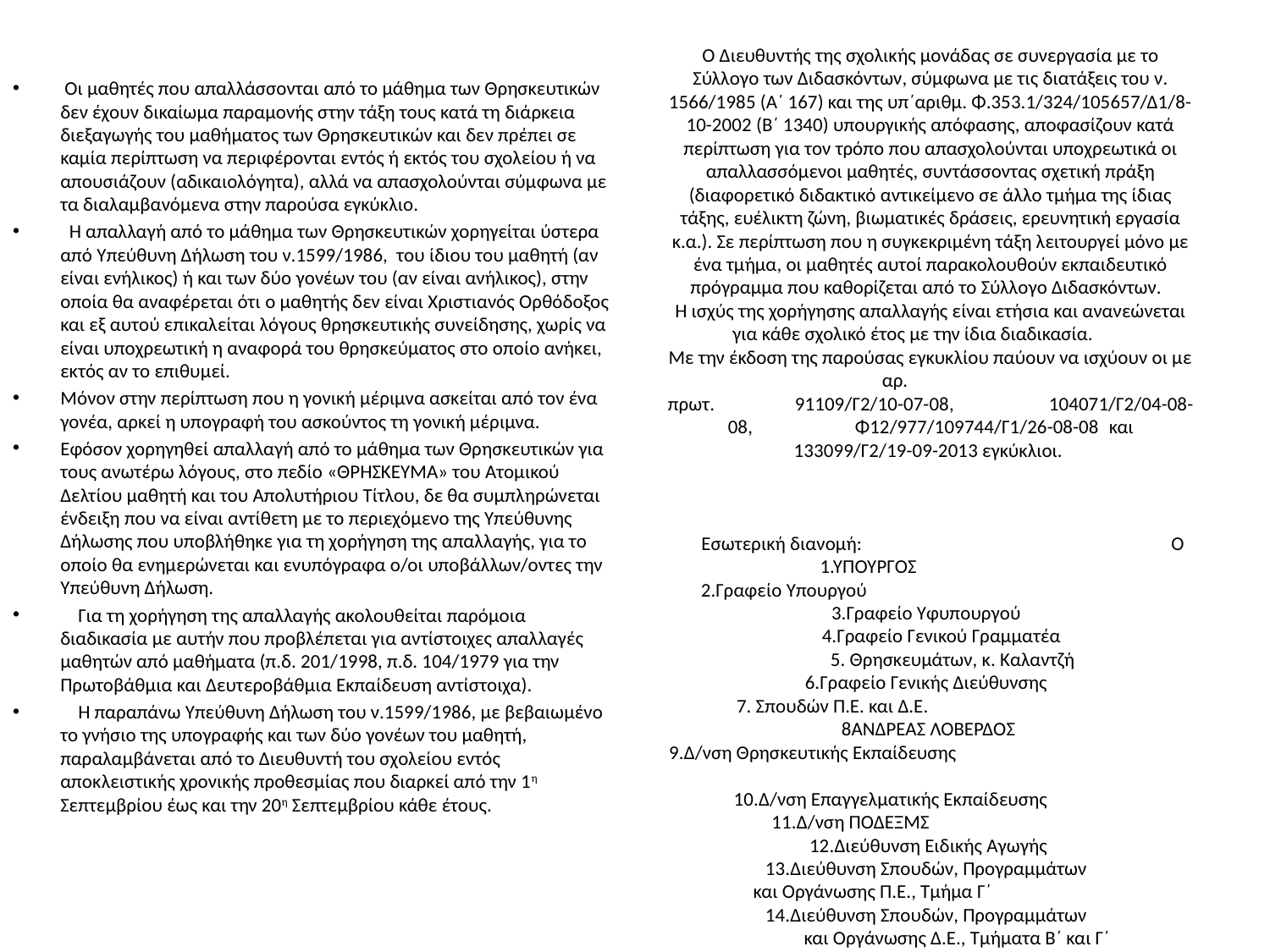

Οι μαθητές που απαλλάσσονται από το μάθημα των Θρησκευτικών δεν έχουν δικαίωμα παραμονής στην τάξη τους κατά τη διάρκεια διεξαγωγής του μαθήματος των Θρησκευτικών και δεν πρέπει σε καμία περίπτωση να περιφέρονται εντός ή εκτός του σχολείου ή να απουσιάζουν (αδικαιολόγητα), αλλά να απασχολούνται σύμφωνα με τα διαλαμβανόμενα στην παρούσα εγκύκλιο.
  Η απαλλαγή από το μάθημα των Θρησκευτικών χορηγείται ύστερα από Υπεύθυνη Δήλωση του ν.1599/1986,  του ίδιου του μαθητή (αν είναι ενήλικος) ή και των δύο γονέων του (αν είναι ανήλικος), στην οποία θα αναφέρεται ότι ο μαθητής δεν είναι Χριστιανός Ορθόδοξος και εξ αυτού επικαλείται λόγους θρησκευτικής συνείδησης, χωρίς να είναι υποχρεωτική η αναφορά του θρησκεύματος στο οποίο ανήκει, εκτός αν το επιθυμεί.
Μόνον στην περίπτωση που η γονική μέριμνα ασκείται από τον ένα γονέα, αρκεί η υπογραφή του ασκούντος τη γονική μέριμνα.
Εφόσον χορηγηθεί απαλλαγή από το μάθημα των Θρησκευτικών για τους ανωτέρω λόγους, στο πεδίο «ΘΡΗΣΚΕΥΜΑ» του Ατομικού Δελτίου μαθητή και του Απολυτήριου Τίτλου, δε θα συμπληρώνεται ένδειξη που να είναι αντίθετη με το περιεχόμενο της Υπεύθυνης Δήλωσης που υποβλήθηκε για τη χορήγηση της απαλλαγής, για το οποίο θα ενημερώνεται και ενυπόγραφα ο/οι υποβάλλων/οντες την Υπεύθυνη Δήλωση.
    Για τη χορήγηση της απαλλαγής ακολουθείται παρόμοια διαδικασία με αυτήν που προβλέπεται για αντίστοιχες απαλλαγές μαθητών από μαθήματα (π.δ. 201/1998, π.δ. 104/1979 για την Πρωτοβάθμια και Δευτεροβάθμια Εκπαίδευση αντίστοιχα).
    Η παραπάνω Υπεύθυνη Δήλωση του ν.1599/1986, με βεβαιωμένο το γνήσιο της υπογραφής και των δύο γονέων του μαθητή, παραλαμβάνεται από το Διευθυντή του σχολείου εντός αποκλειστικής χρονικής προθεσμίας που διαρκεί από την 1η Σεπτεμβρίου έως και την 20η Σεπτεμβρίου κάθε έτους.
# Ο Διευθυντής της σχολικής μονάδας σε συνεργασία με το Σύλλογο των Διδασκόντων, σύμφωνα με τις διατάξεις του ν. 1566/1985 (Α΄ 167) και της υπ΄αριθμ. Φ.353.1/324/105657/Δ1/8-10-2002 (Β΄ 1340) υπουργικής απόφασης, αποφασίζουν κατά περίπτωση για τον τρόπο που απασχολούνται υποχρεωτικά οι απαλλασσόμενοι μαθητές, συντάσσοντας σχετική πράξη (διαφορετικό διδακτικό αντικείμενο σε άλλο τμήμα της ίδιας τάξης, ευέλικτη ζώνη, βιωματικές δράσεις, ερευνητική εργασία κ.α.). Σε περίπτωση που η συγκεκριμένη τάξη λειτουργεί μόνο με ένα τμήμα, οι μαθητές αυτοί παρακολουθούν εκπαιδευτικό πρόγραμμα που καθορίζεται από το Σύλλογο Διδασκόντων. Η ισχύς της χορήγησης απαλλαγής είναι ετήσια και ανανεώνεται για κάθε σχολικό έτος με την ίδια διαδικασία. Με την έκδοση της παρούσας εγκυκλίου παύουν να ισχύουν οι με αρ. πρωτ. 	91109/Γ2/10-07-08, 	104071/Γ2/04-08-08, 	Φ12/977/109744/Γ1/26-08-08 	και 133099/Γ2/19-09-2013 εγκύκλιοι.       Εσωτερική διανομή:                                                                      Ο  1.ΥΠΟΥΡΓΟΣ 2.Γραφείο Υπουργού 3.Γραφείο Υφυπουργού 4.Γραφείο Γενικού Γραμματέα 5. Θρησκευμάτων, κ. Καλαντζή 6.Γραφείο Γενικής Διεύθυνσης 7. Σπουδών Π.Ε. και Δ.Ε.                                                        8ΑΝΔΡΕΑΣ ΛΟΒΕΡΔΟΣ 9.Δ/νση Θρησκευτικής Εκπαίδευσης 10.Δ/νση Επαγγελματικής Εκπαίδευσης 11.Δ/νση ΠΟΔΕΞΜΣ 12.Διεύθυνση Ειδικής Αγωγής 13.Διεύθυνση Σπουδών, Προγραμμάτων και Οργάνωσης Π.Ε., Τμήμα Γ΄ 14.Διεύθυνση Σπουδών, Προγραμμάτων και Οργάνωσης Δ.Ε., Τμήματα Β΄ και Γ΄